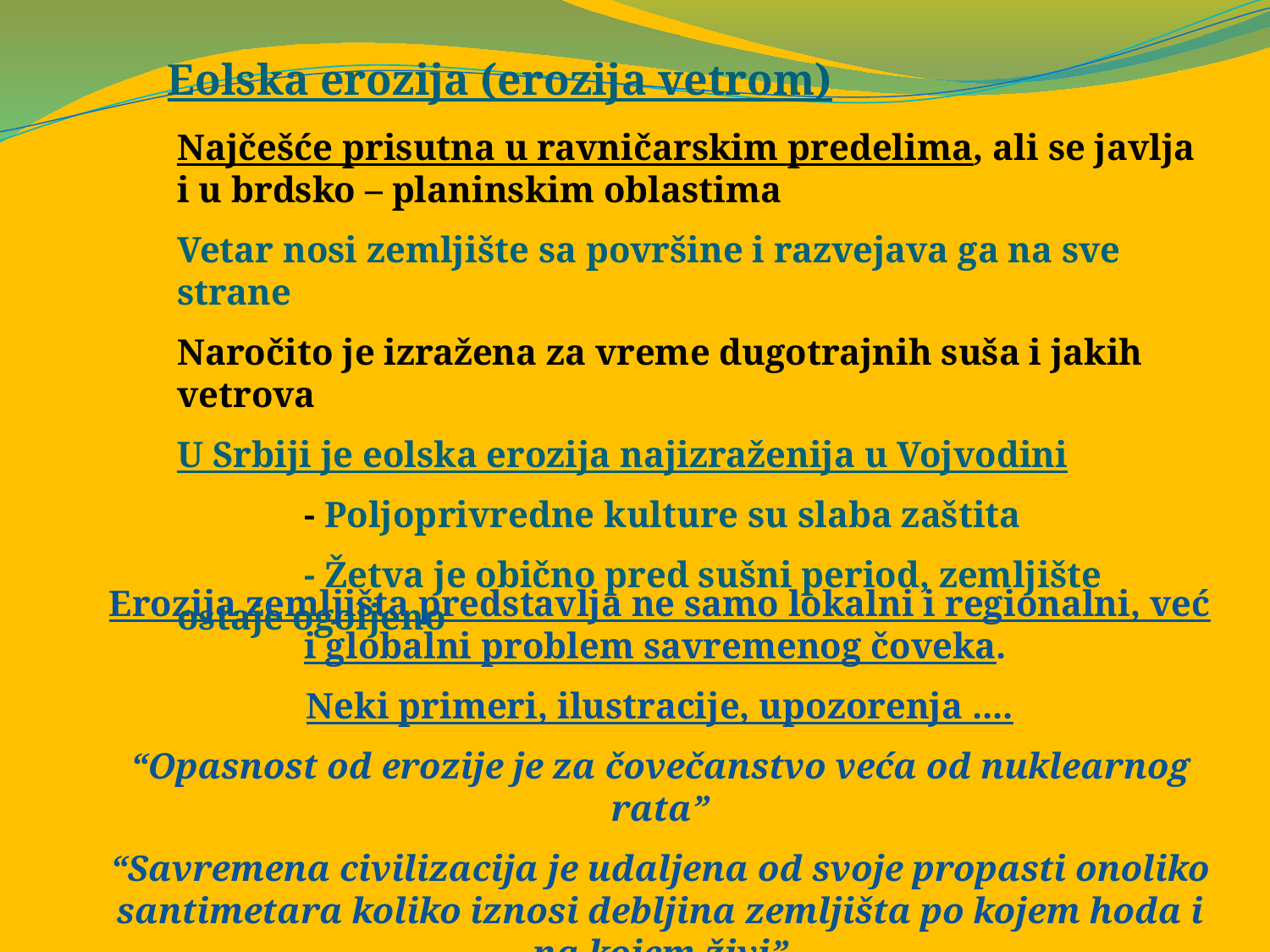

Eolska erozija (erozija vetrom)
Najčešće prisutna u ravničarskim predelima, ali se javlja i u brdsko – planinskim oblastima
Vetar nosi zemljište sa površine i razvejava ga na sve strane
Naročito je izražena za vreme dugotrajnih suša i jakih vetrova
U Srbiji je eolska erozija najizraženija u Vojvodini
	- Poljoprivredne kulture su slaba zaštita
	- Žetva je obično pred sušni period, zemljište ostaje ogoljeno

Erozija zemljišta predstavlja ne samo lokalni i regionalni, već i globalni problem savremenog čoveka.
Neki primeri, ilustracije, upozorenja ....
“Opasnost od erozije je za čovečanstvo veća od nuklearnog rata”
“Savremena civilizacija je udaljena od svoje propasti onoliko santimetara koliko iznosi debljina zemljišta po kojem hoda i na kojem živi”